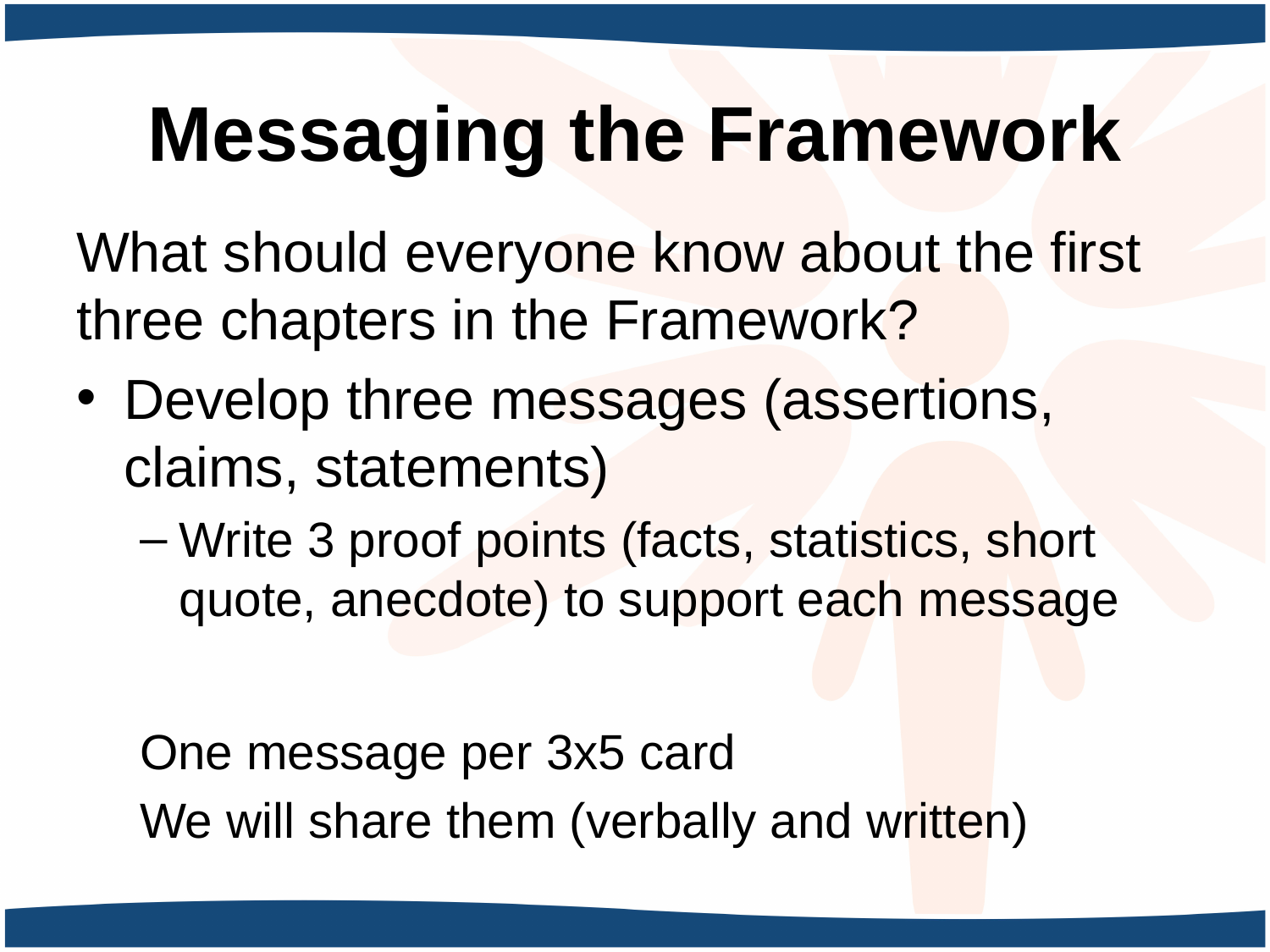

# Messaging the Framework
What should everyone know about the first three chapters in the Framework?
Develop three messages (assertions, claims, statements)
Write 3 proof points (facts, statistics, short quote, anecdote) to support each message

One message per 3x5 card
We will share them (verbally and written)